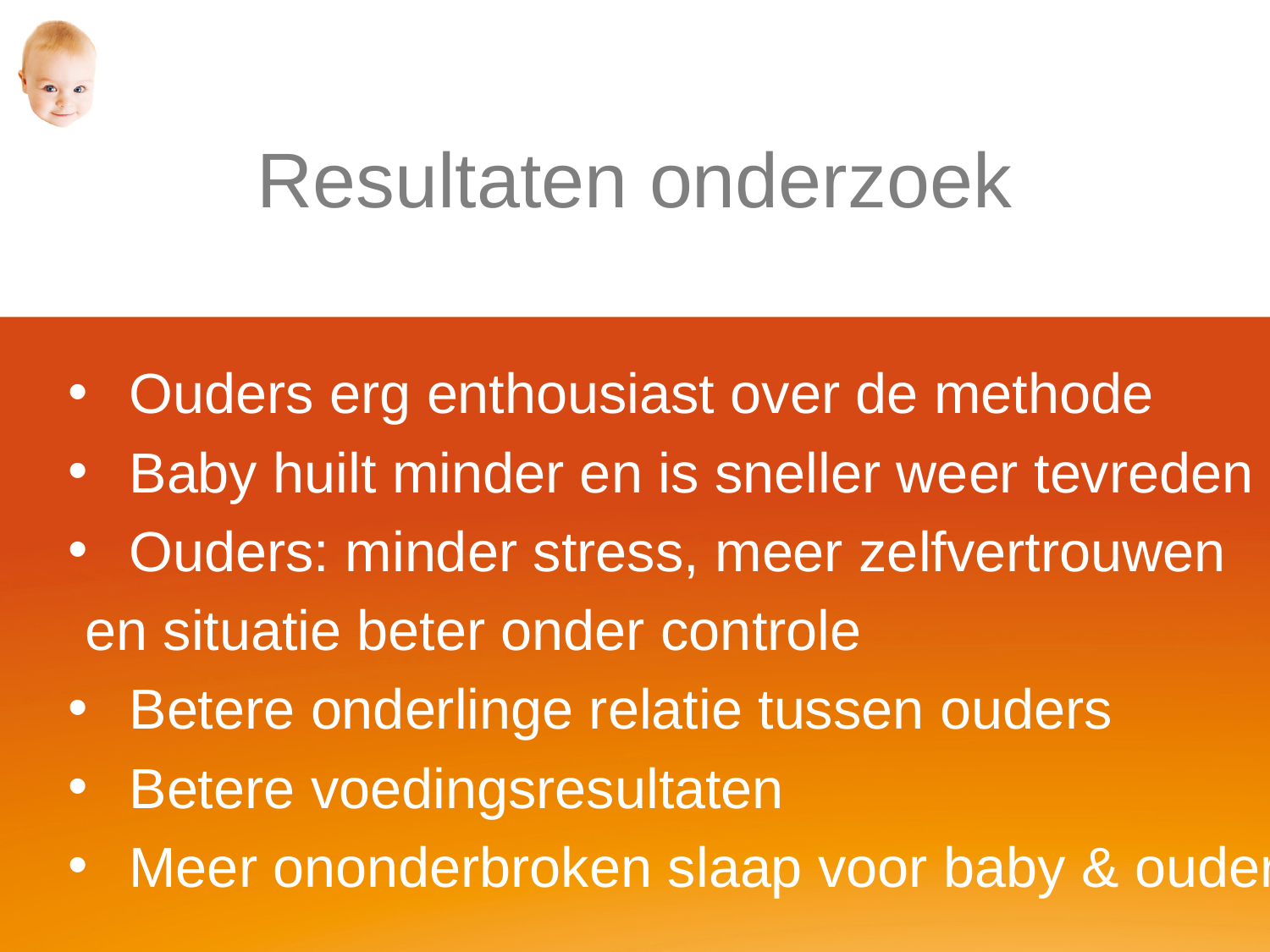

Resultaten onderzoek
 Ouders erg enthousiast over de methode
 Baby huilt minder en is sneller weer tevreden
 Ouders: minder stress, meer zelfvertrouwen
  en situatie beter onder controle
 Betere onderlinge relatie tussen ouders
 Betere voedingsresultaten
 Meer ononderbroken slaap voor baby & ouders